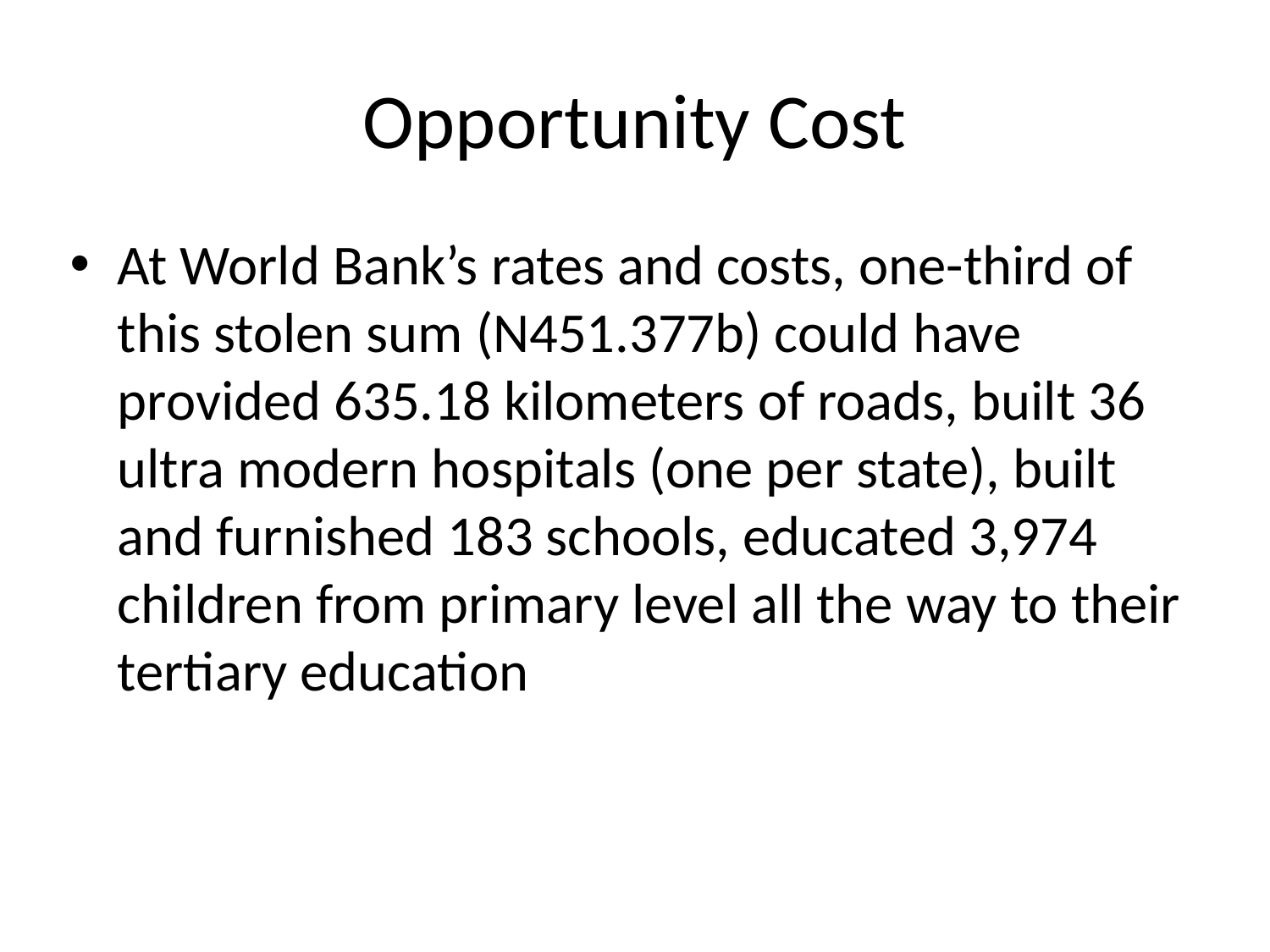

# Opportunity Cost
At World Bank’s rates and costs, one-third of this stolen sum (N451.377b) could have provided 635.18 kilometers of roads, built 36 ultra modern hospitals (one per state), built and furnished 183 schools, educated 3,974 children from primary level all the way to their tertiary education